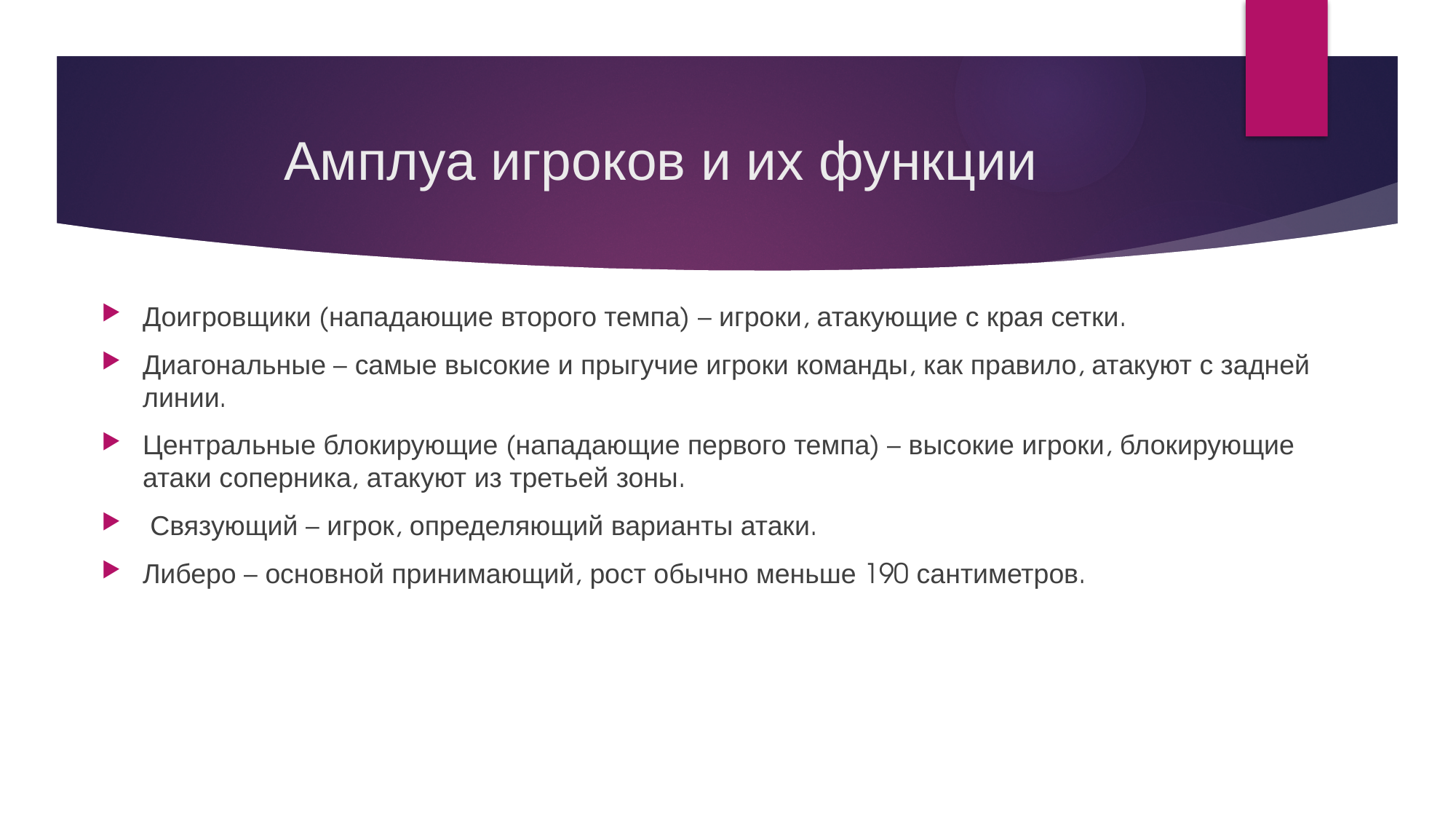

# Амплуа игроков и их функции
Доигровщики (нападающие второго темпа) – игроки, атакующие с края сетки.
Диагональные – самые высокие и прыгучие игроки команды, как правило, атакуют с задней линии.
Центральные блокирующие (нападающие первого темпа) – высокие игроки, блокирующие атаки соперника, атакуют из третьей зоны.
 Связующий – игрок, определяющий варианты атаки.
Либеро – основной принимающий, рост обычно меньше 190 сантиметров.